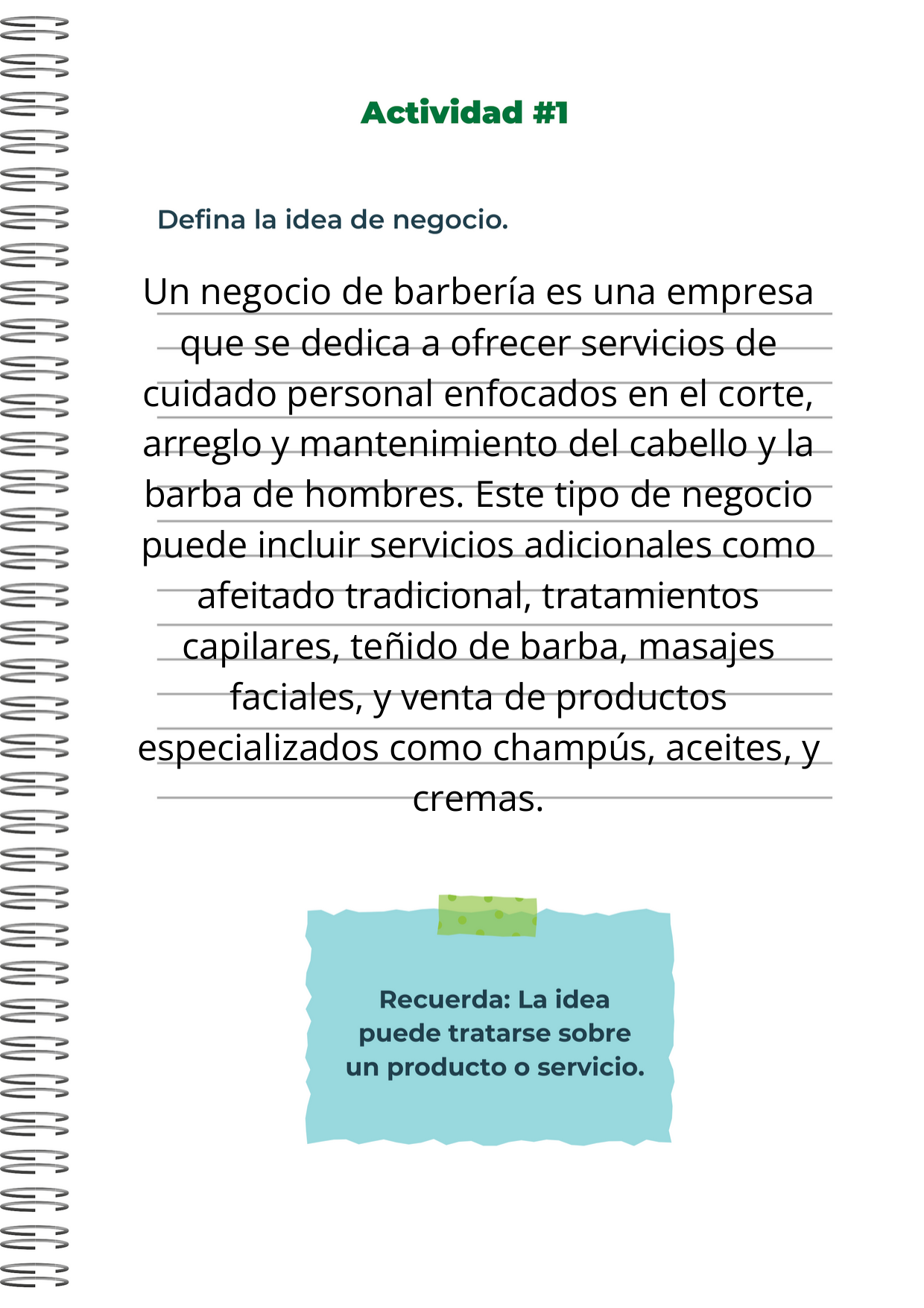

Un negocio de barbería es una empresa que se dedica a ofrecer servicios de cuidado personal enfocados en el corte, arreglo y mantenimiento del cabello y la barba de hombres. Este tipo de negocio puede incluir servicios adicionales como afeitado tradicional, tratamientos capilares, teñido de barba, masajes faciales, y venta de productos especializados como champús, aceites, y cremas.